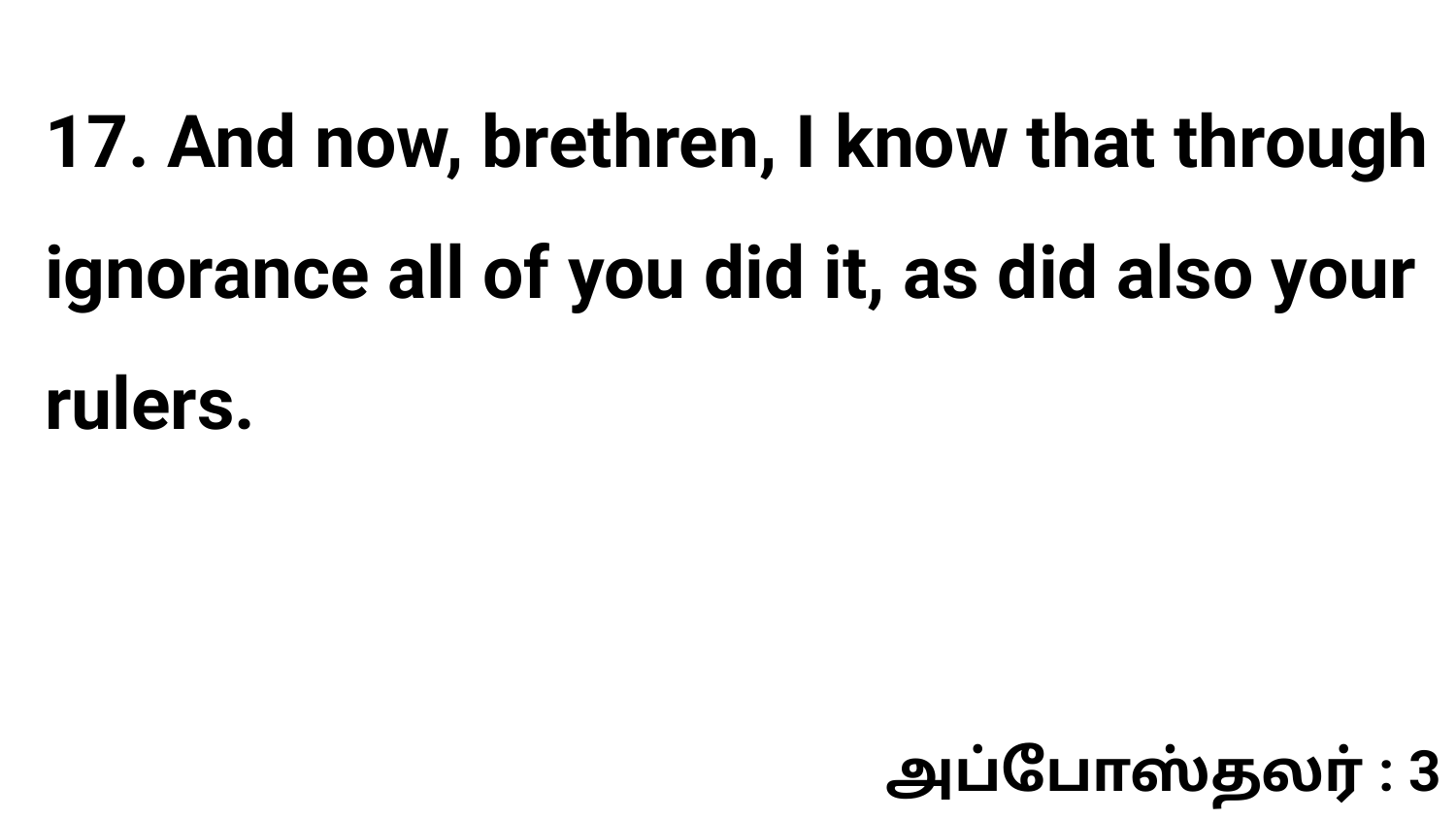

17. And now, brethren, I know that through ignorance all of you did it, as did also your rulers.
அப்போஸ்தலர் : 3